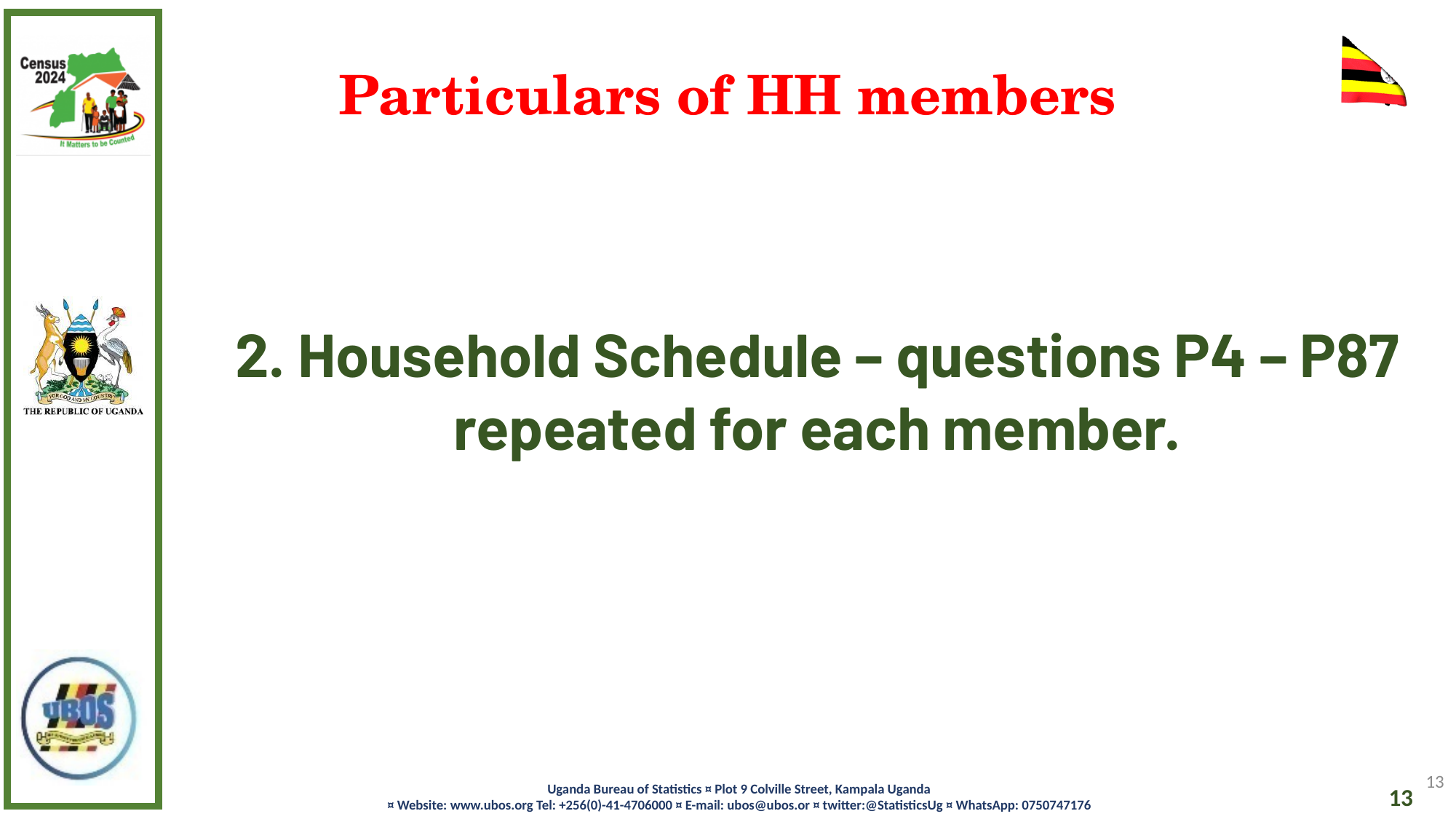

Particulars of HH members
2. Household Schedule – questions P4 – P87 repeated for each member.
13